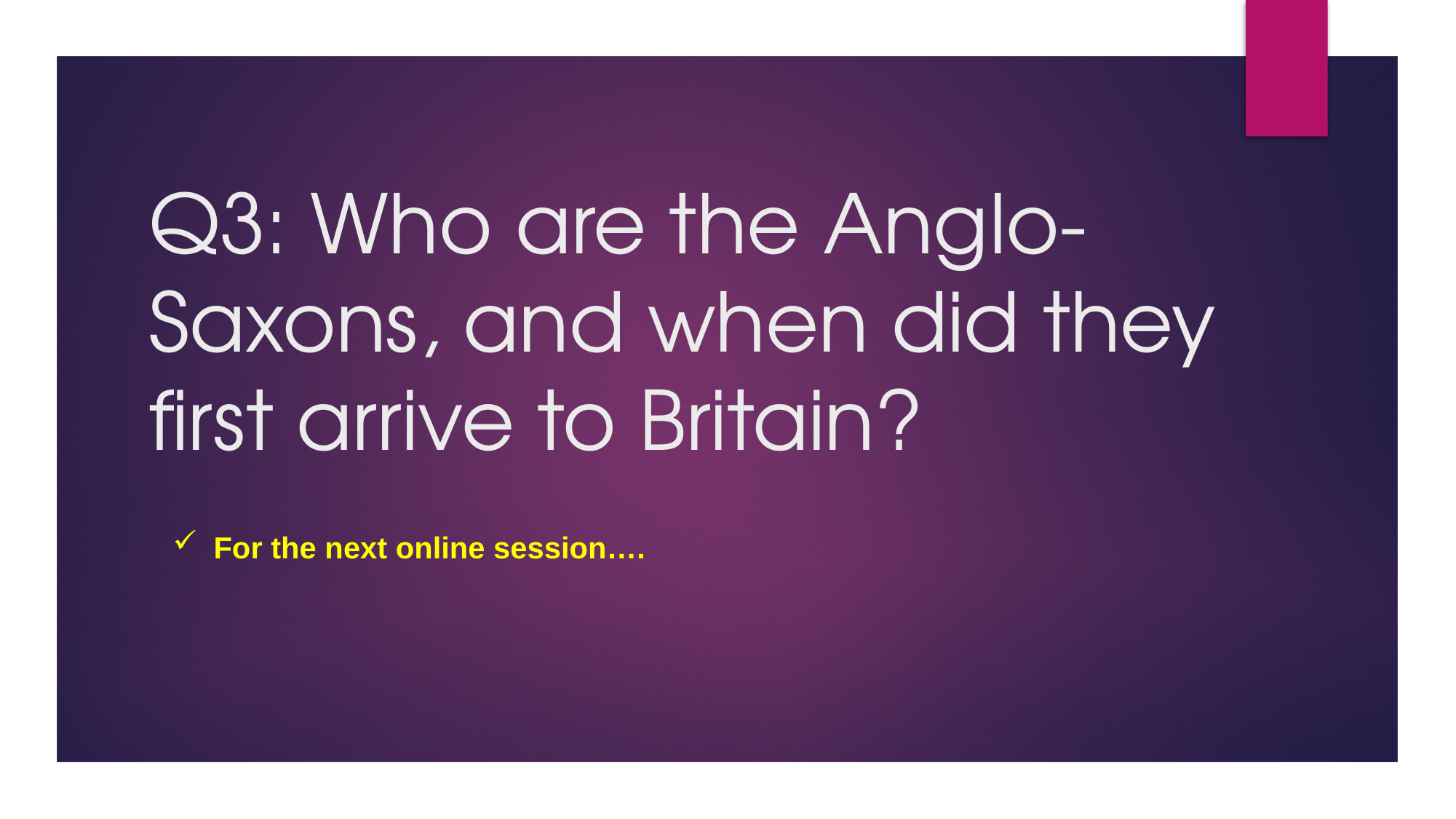

# Q3: Who are the Anglo-Saxons, and when did they first arrive to Britain?
For the next online session….